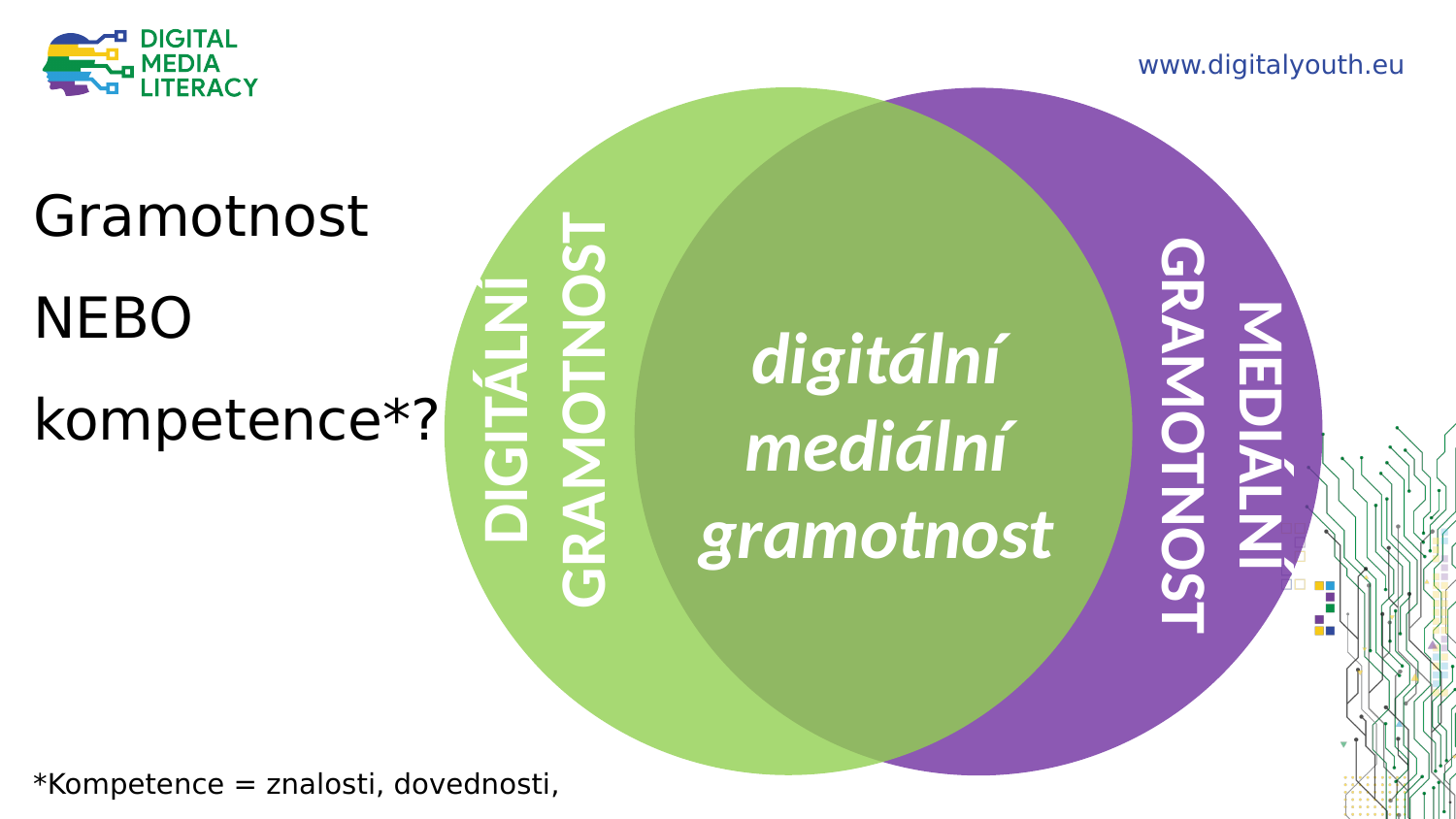

Gramotnost NEBO
kompetence*?
digitální mediální gramotnost
DIGITÁLNÍ GRAMOTNOST
MEDIÁLNÍ GRAMOTNOST
*Kompetence = znalosti, dovednosti, přístup